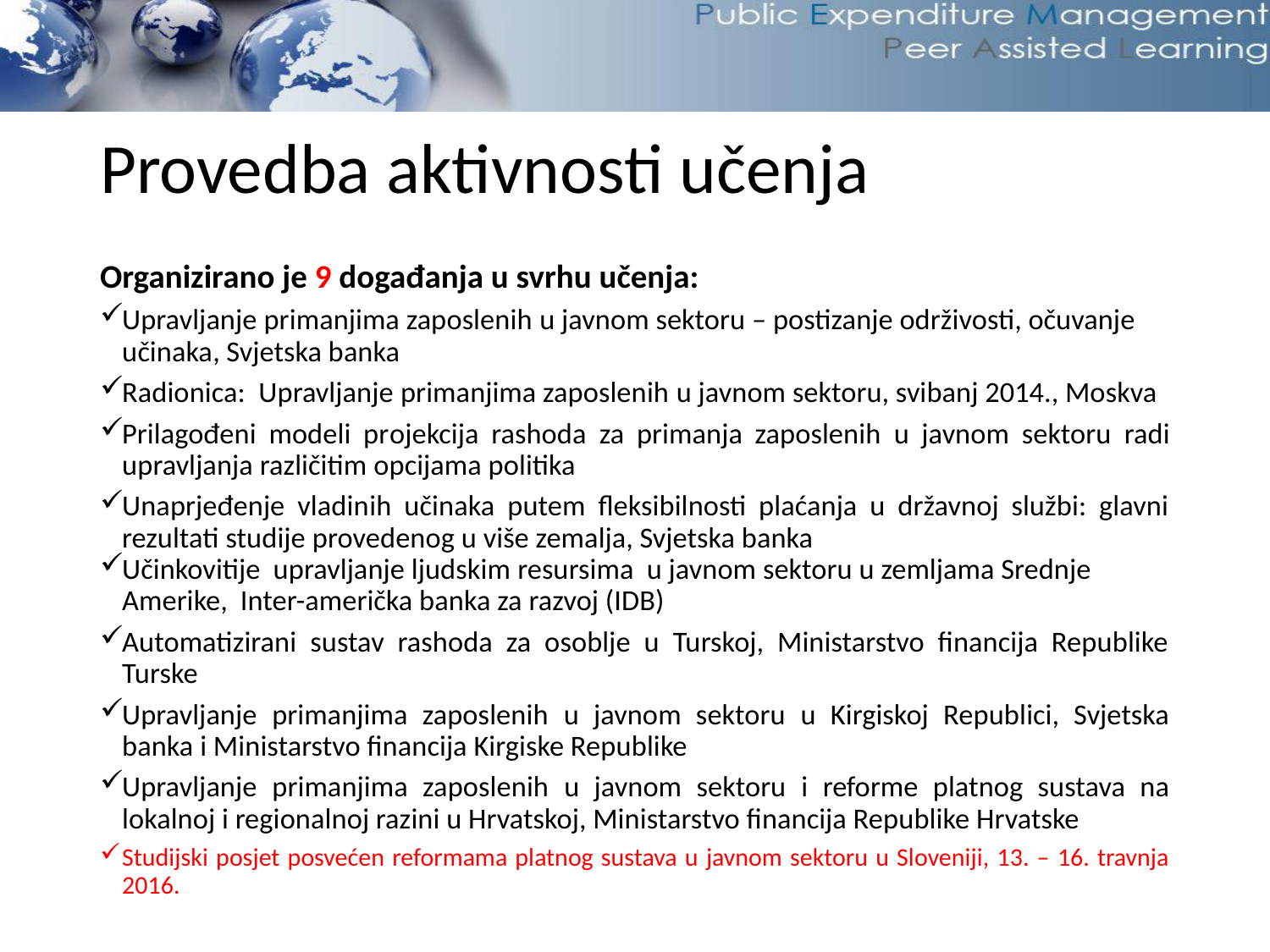

# Provedba aktivnosti učenja
Organizirano je 9 događanja u svrhu učenja:
Upravljanje primanjima zaposlenih u javnom sektoru – postizanje održivosti, očuvanje učinaka, Svjetska banka
Radionica:  Upravljanje primanjima zaposlenih u javnom sektoru, svibanj 2014., Moskva
Prilagođeni modeli projekcija rashoda za primanja zaposlenih u javnom sektoru radi upravljanja različitim opcijama politika
Unaprjeđenje vladinih učinaka putem fleksibilnosti plaćanja u državnoj službi: glavni rezultati studije provedenog u više zemalja, Svjetska banka
Učinkovitije  upravljanje ljudskim resursima  u javnom sektoru u zemljama Srednje Amerike,  Inter-američka banka za razvoj (IDB)
Automatizirani sustav rashoda za osoblje u Turskoj, Ministarstvo financija Republike Turske
Upravljanje primanjima zaposlenih u javnom sektoru u Kirgiskoj Republici, Svjetska banka i Ministarstvo financija Kirgiske Republike
Upravljanje primanjima zaposlenih u javnom sektoru i reforme platnog sustava na lokalnoj i regionalnoj razini u Hrvatskoj, Ministarstvo financija Republike Hrvatske
Studijski posjet posvećen reformama platnog sustava u javnom sektoru u Sloveniji, 13. – 16. travnja 2016.